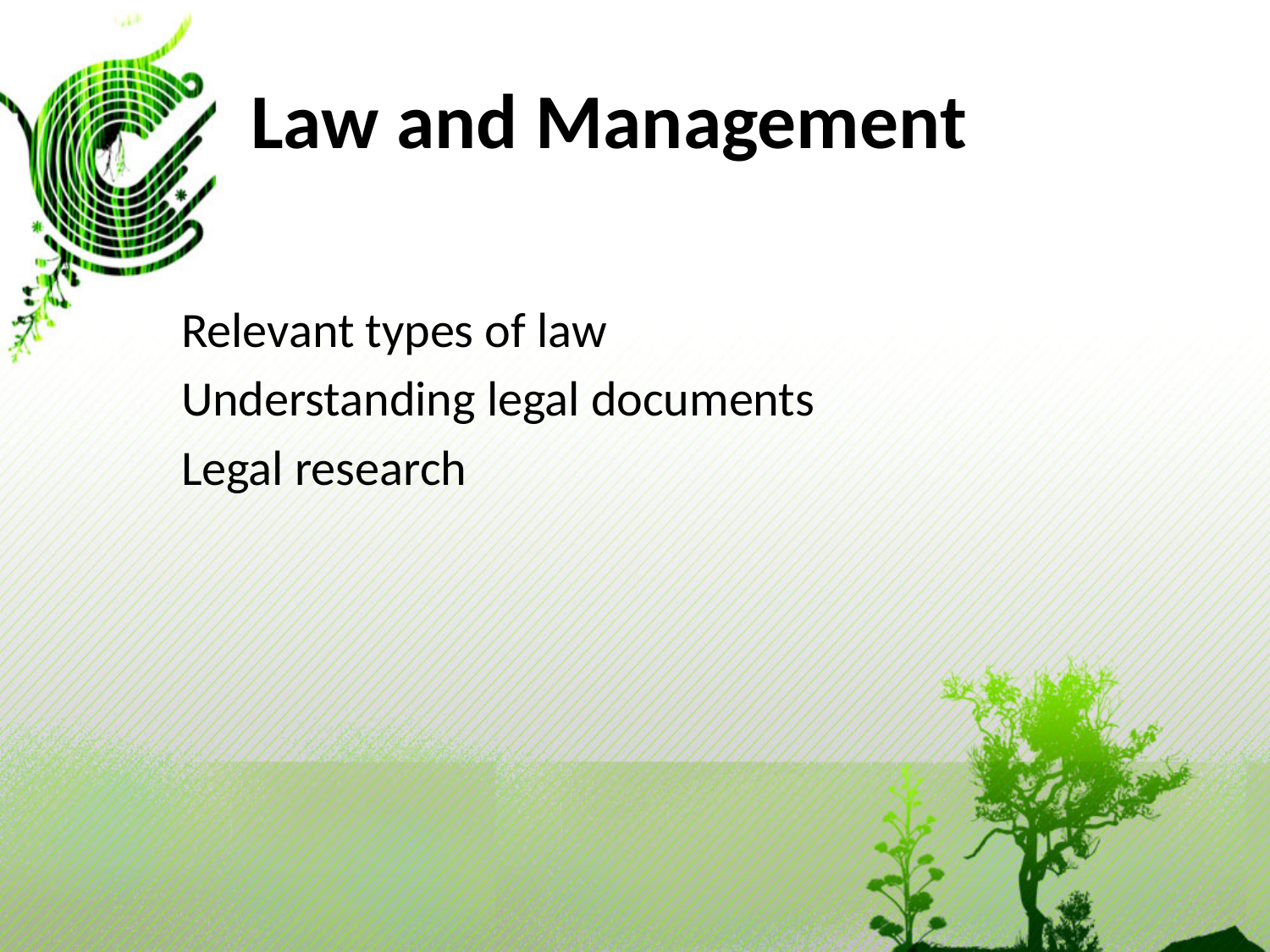

# Law and Management

Relevant types of law
Understanding legal documents
Legal research